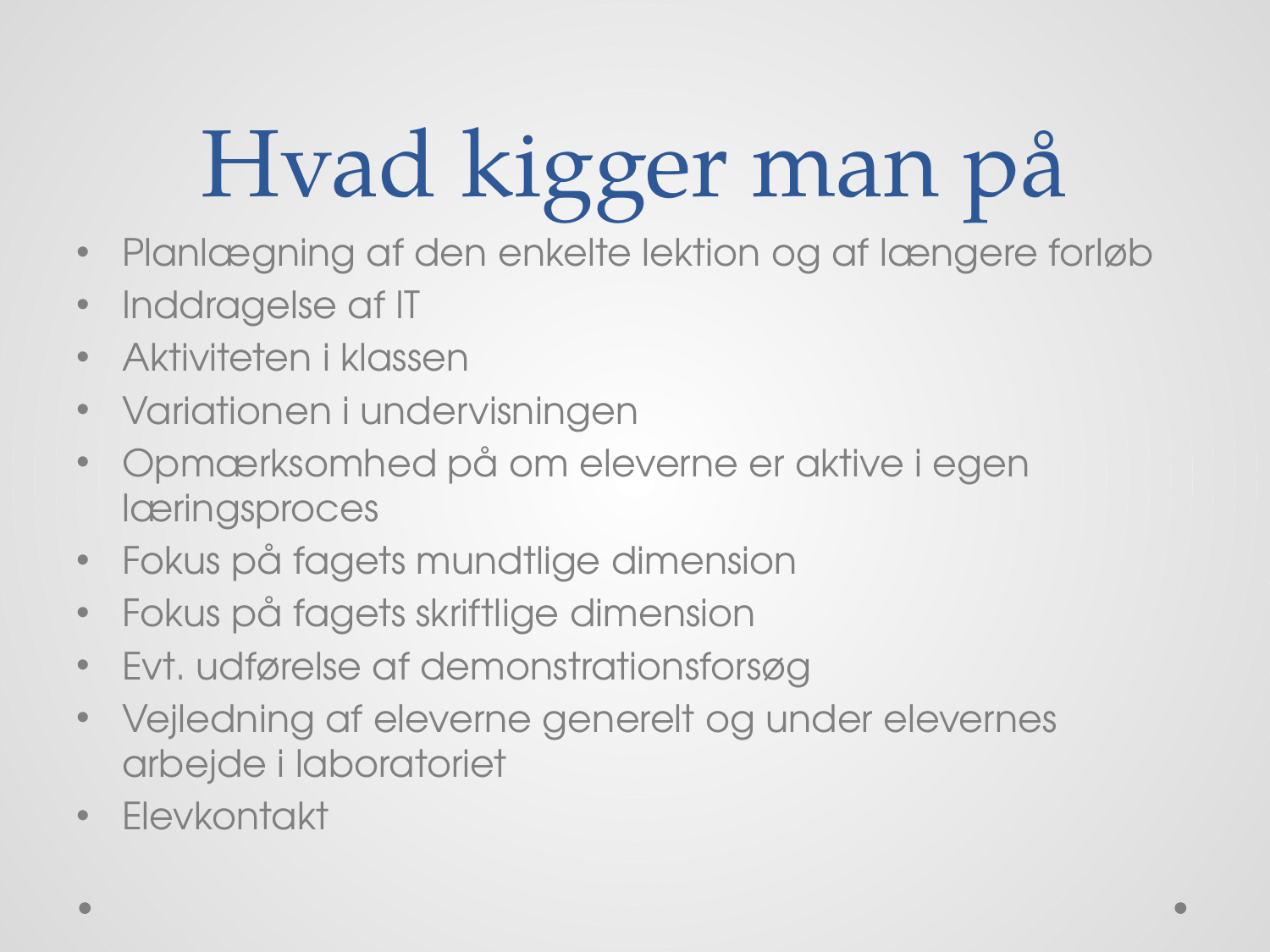

# Hvad kigger man på
Planlægning af den enkelte lektion og af længere forløb
Inddragelse af IT
Aktiviteten i klassen
Variationen i undervisningen
Opmærksomhed på om eleverne er aktive i egen læringsproces
Fokus på fagets mundtlige dimension
Fokus på fagets skriftlige dimension
Evt. udførelse af demonstrationsforsøg
Vejledning af eleverne generelt og under elevernes arbejde i laboratoriet
Elevkontakt